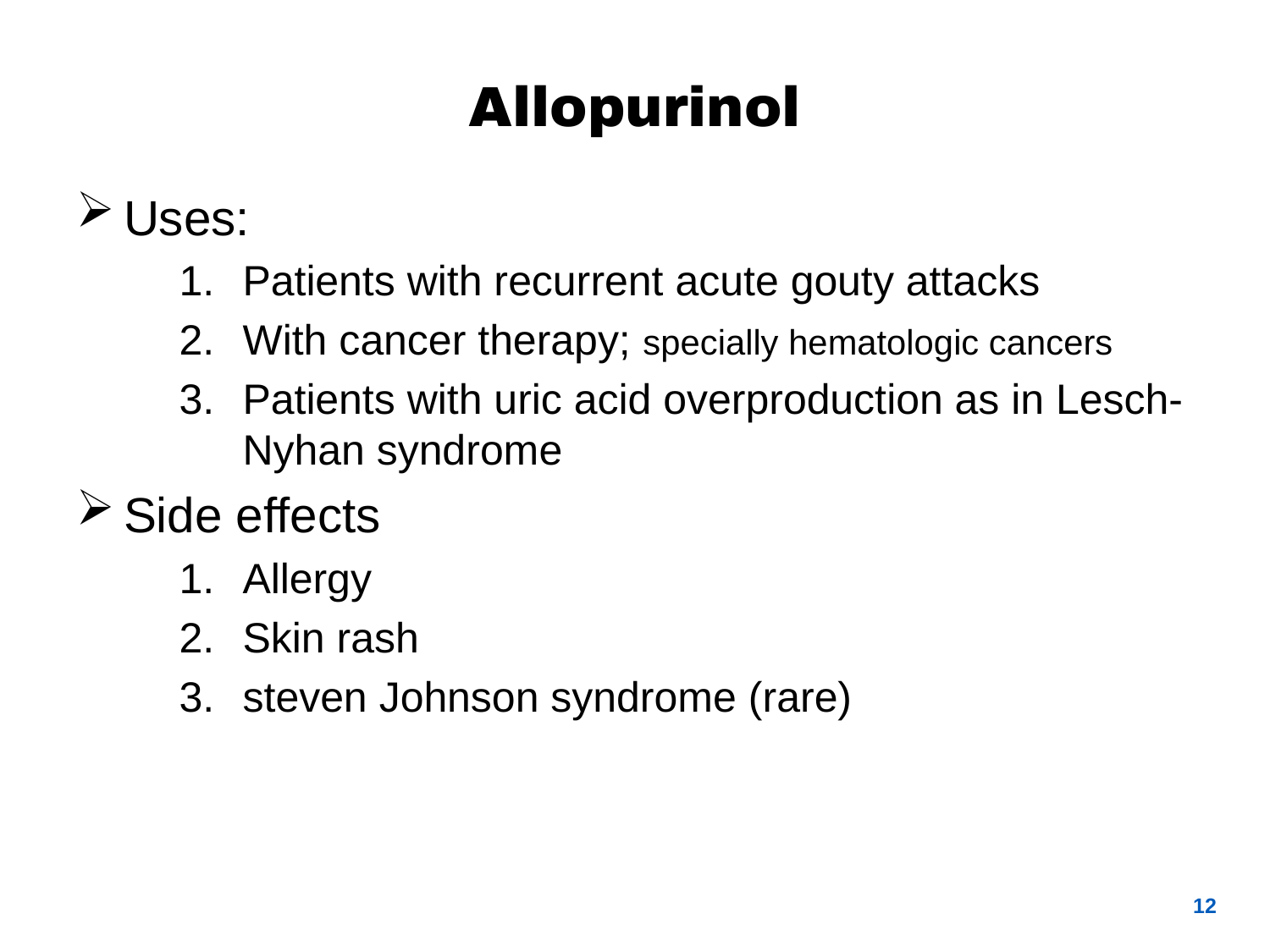

# Allopurinol
Uses:
Patients with recurrent acute gouty attacks
With cancer therapy; specially hematologic cancers
Patients with uric acid overproduction as in Lesch-Nyhan syndrome
Side effects
Allergy
Skin rash
steven Johnson syndrome (rare)